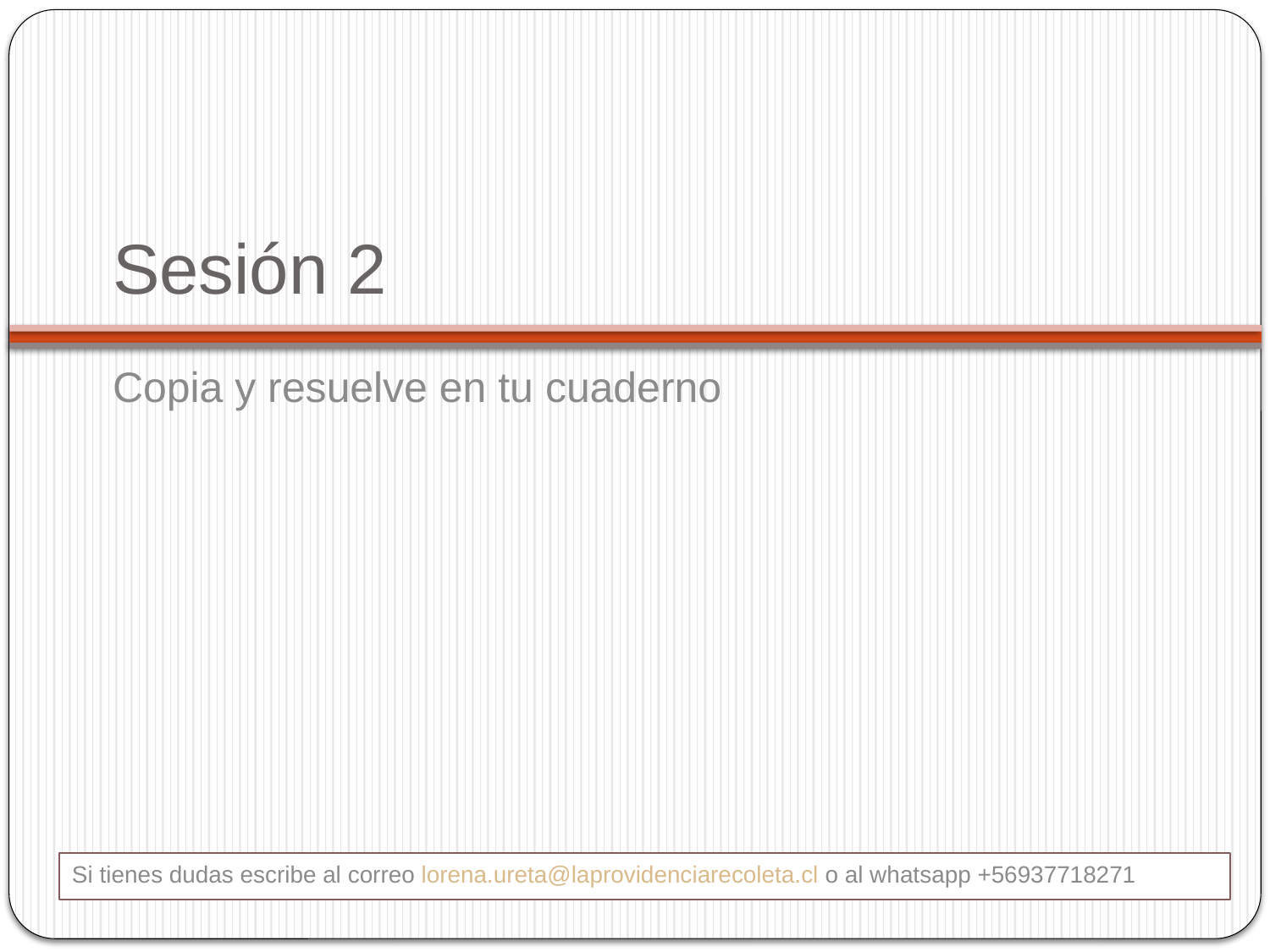

# Sesión 2
Copia y resuelve en tu cuaderno
Si tienes dudas escribe al correo lorena.ureta@laprovidenciarecoleta.cl o al whatsapp +56937718271